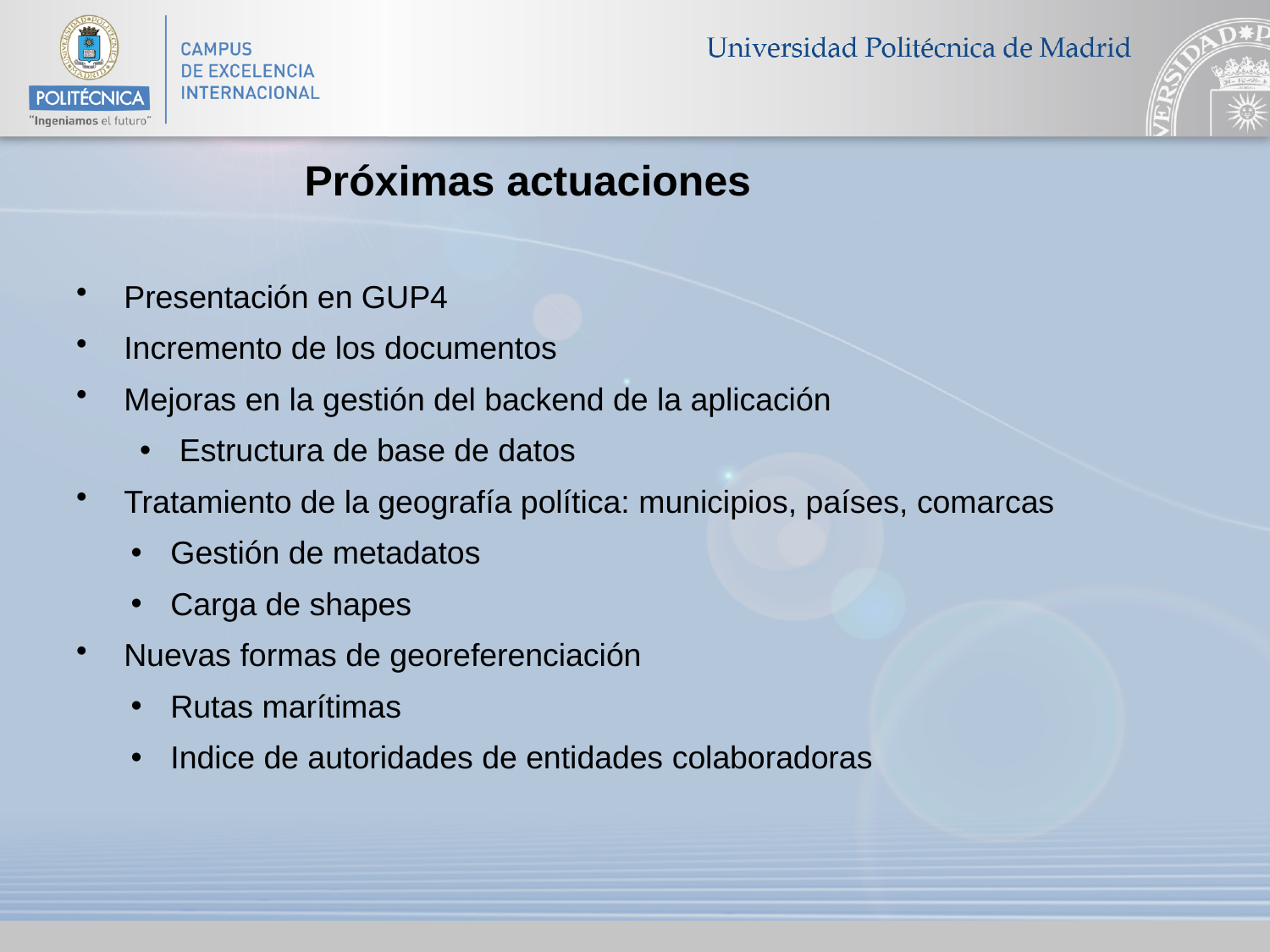

# Próximas actuaciones

Presentación en GUP4
Incremento de los documentos
Mejoras en la gestión del backend de la aplicación
Estructura de base de datos
Tratamiento de la geografía política: municipios, países, comarcas
Gestión de metadatos
Carga de shapes
Nuevas formas de georeferenciación
Rutas marítimas
Indice de autoridades de entidades colaboradoras